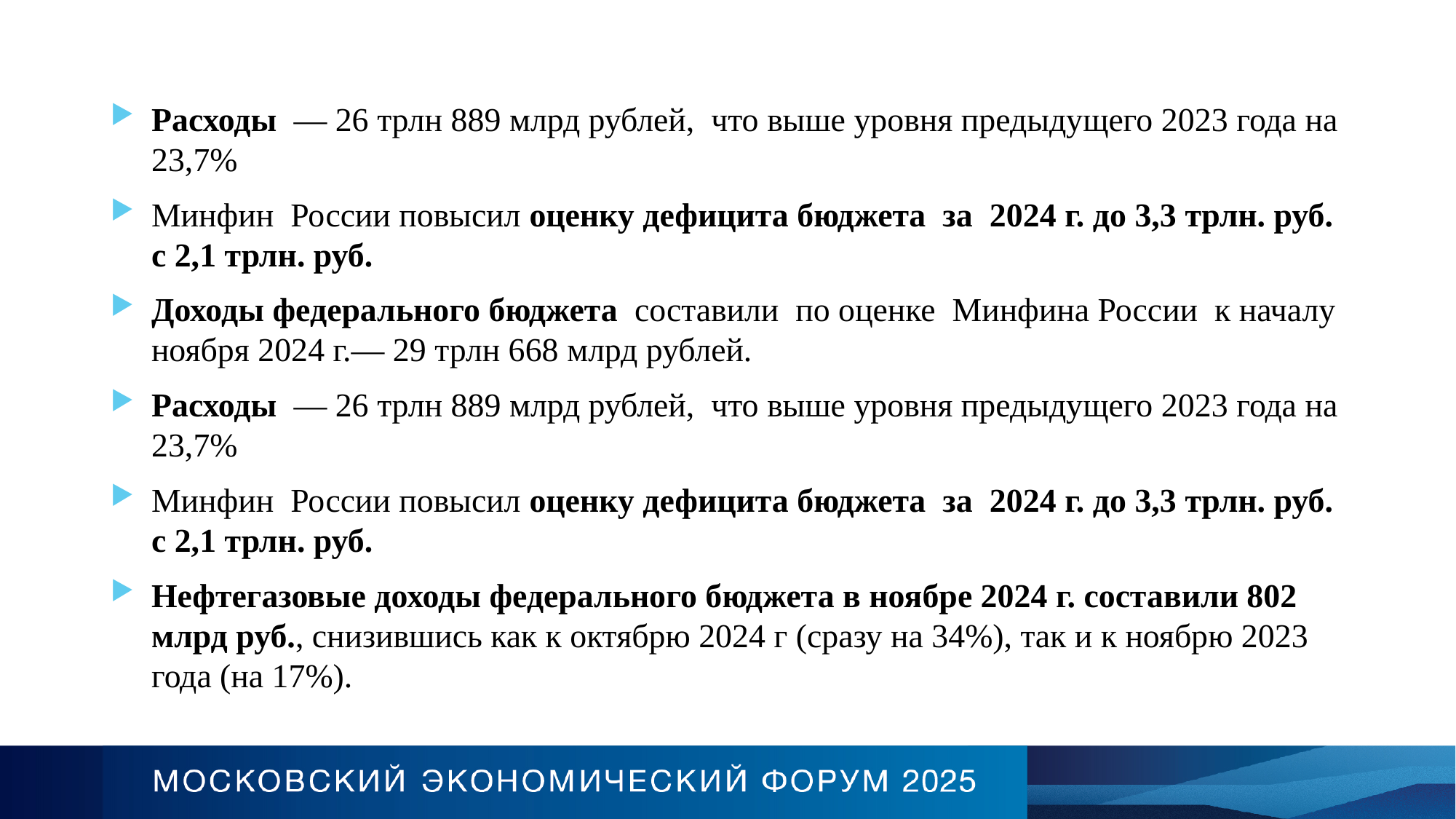

Расходы  — 26 трлн 889 млрд рублей,  что выше уровня предыдущего 2023 года на 23,7%
Минфин  России повысил оценку дефицита бюджета  за  2024 г. до 3,3 трлн. руб. с 2,1 трлн. руб.
Доходы федерального бюджета  составили  по оценке  Минфина России  к началу ноября 2024 г.— 29 трлн 668 млрд рублей.
Расходы  — 26 трлн 889 млрд рублей,  что выше уровня предыдущего 2023 года на 23,7%
Минфин  России повысил оценку дефицита бюджета  за  2024 г. до 3,3 трлн. руб. с 2,1 трлн. руб.
Нефтегазовые доходы федерального бюджета в ноябре 2024 г. составили 802 млрд руб., снизившись как к октябрю 2024 г (сразу на 34%), так и к ноябрю 2023 года (на 17%).